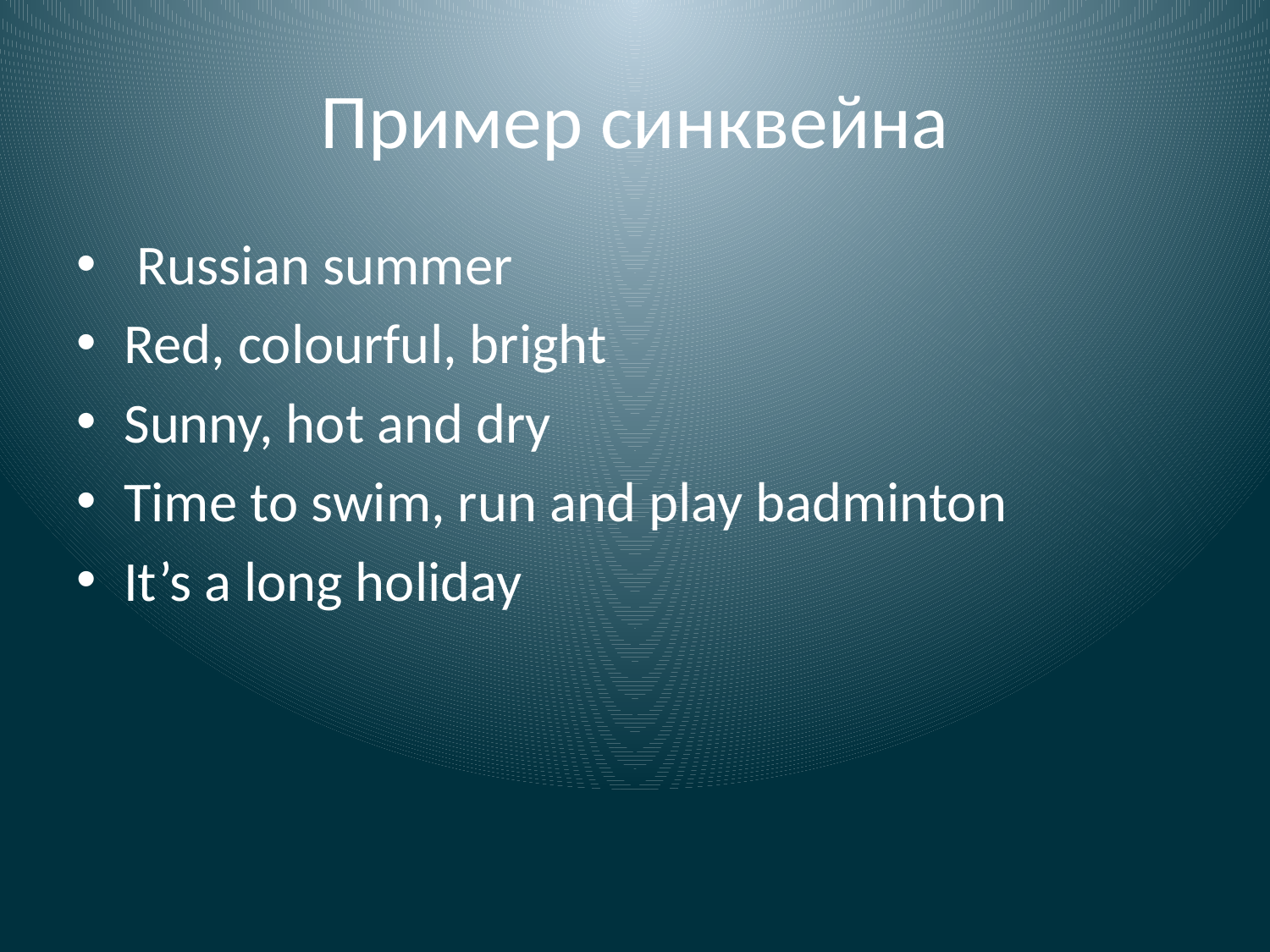

# Пример синквейна
 Russian summer
Red, colourful, bright
Sunny, hot and dry
Time to swim, run and play badminton
It’s a long holiday